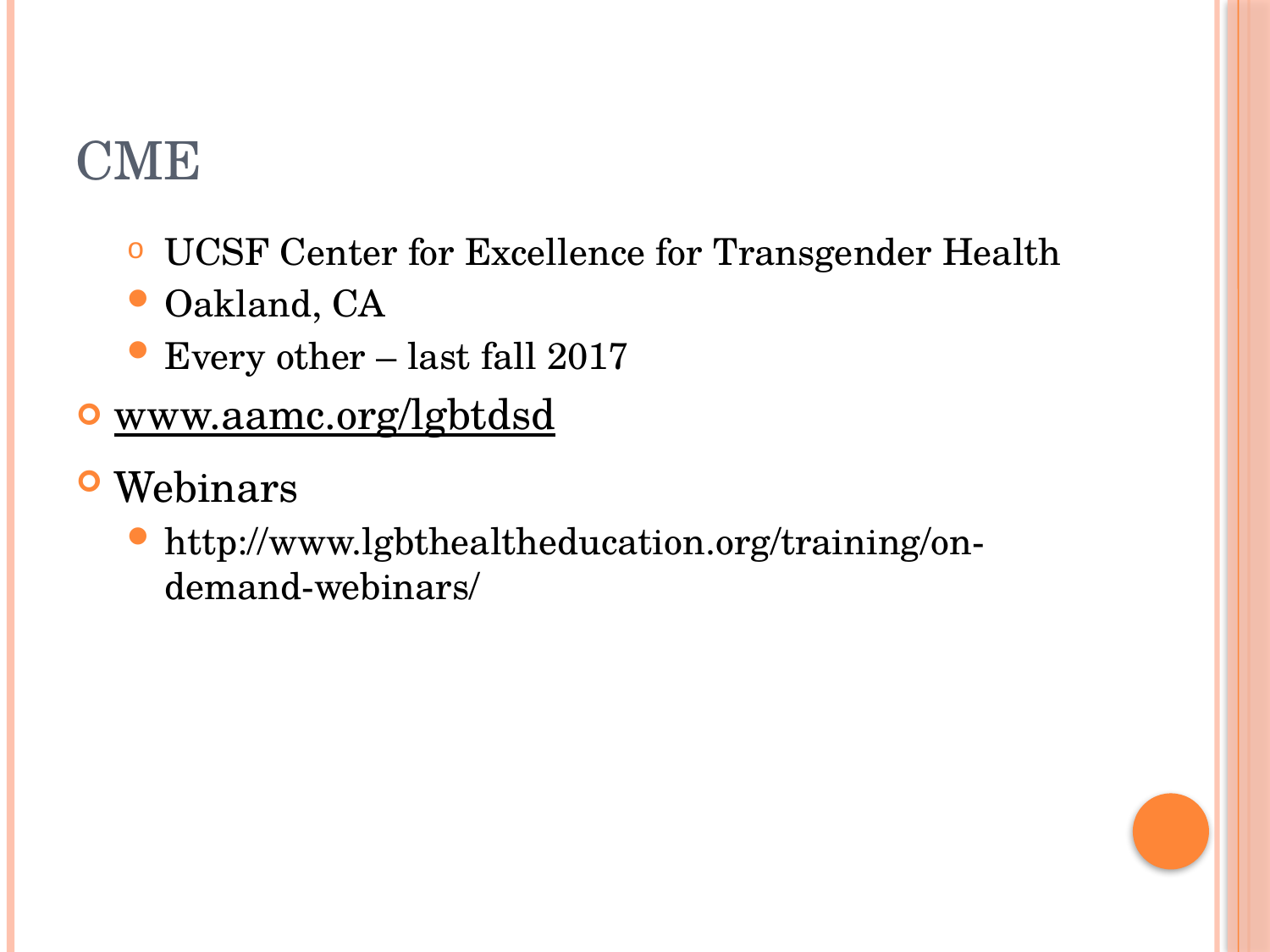

# CME
UCSF Center for Excellence for Transgender Health
Oakland, CA
Every other – last fall 2017
www.aamc.org/lgbtdsd
Webinars
http://www.lgbthealtheducation.org/training/on-demand-webinars/